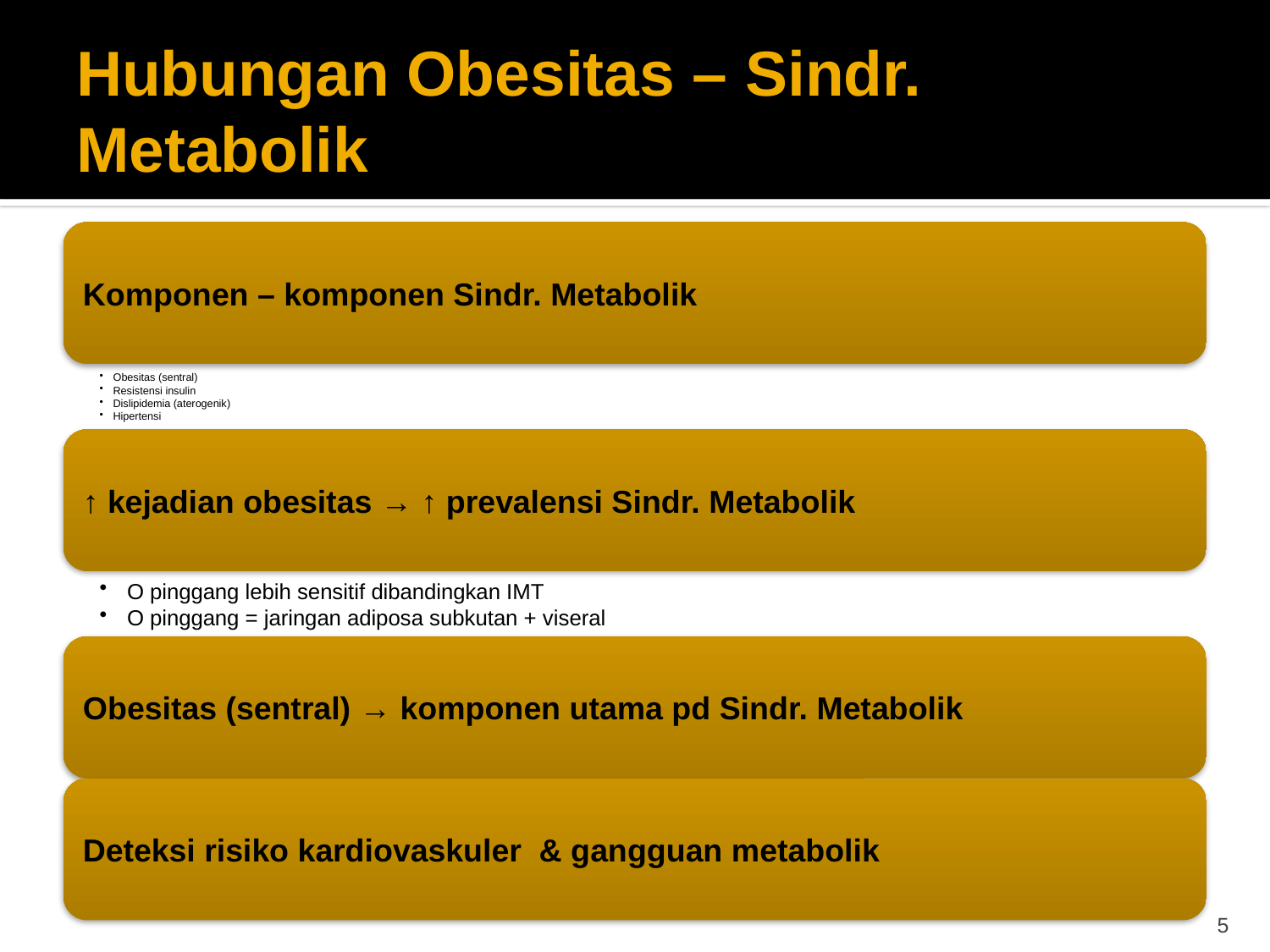

# Hubungan Obesitas – Sindr. Metabolik
Komponen – komponen Sindr. Metabolik
Obesitas (sentral)
Resistensi insulin
Dislipidemia (aterogenik)
Hipertensi
↑ kejadian obesitas → ↑ prevalensi Sindr. Metabolik
Obesitas (sentral) → komponen utama pd Sindr. Metabolik
Deteksi risiko kardiovaskuler  & gangguan metabolik
O pinggang lebih sensitif dibandingkan IMT
O pinggang = jaringan adiposa subkutan + viseral
5